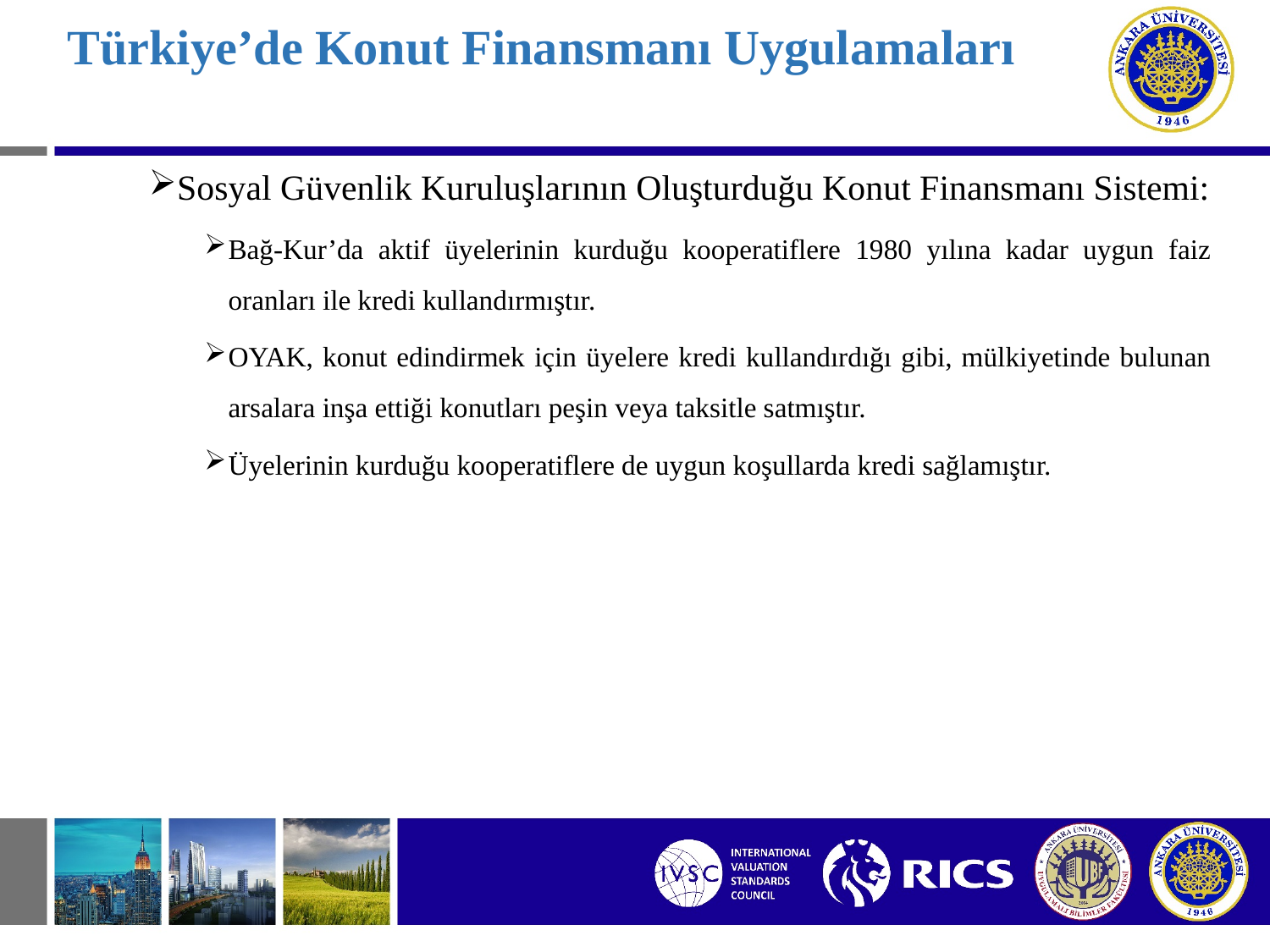

# Türkiye’de Konut Finansmanı Uygulamaları
Sosyal Güvenlik Kuruluşlarının Oluşturduğu Konut Finansmanı Sistemi:
Bağ-Kur’da aktif üyelerinin kurduğu kooperatiflere 1980 yılına kadar uygun faiz oranları ile kredi kullandırmıştır.
OYAK, konut edindirmek için üyelere kredi kullandırdığı gibi, mülkiyetinde bulunan arsalara inşa ettiği konutları peşin veya taksitle satmıştır.
Üyelerinin kurduğu kooperatiflere de uygun koşullarda kredi sağlamıştır.